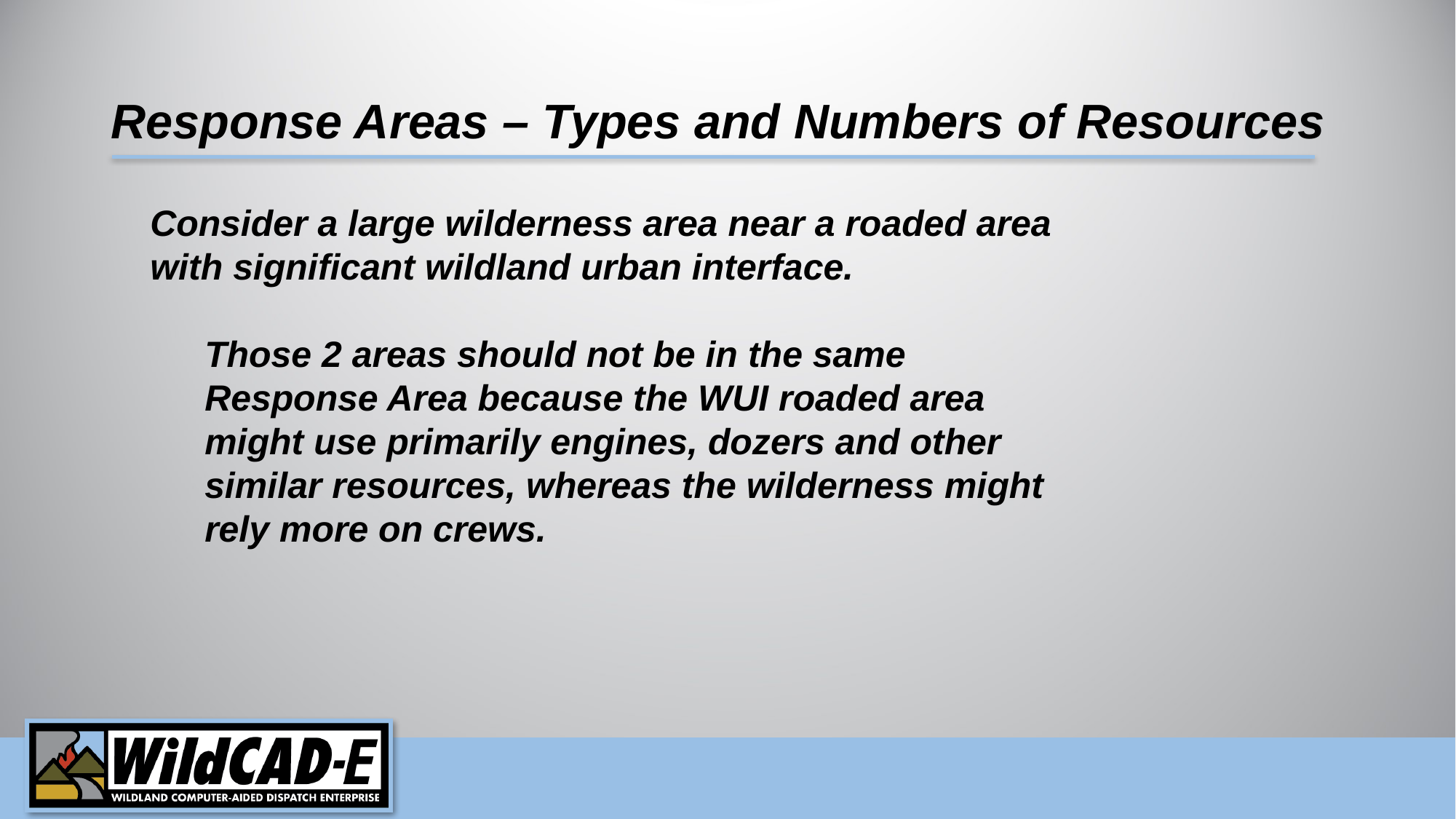

# Response Areas – Types and Numbers of Resources

Consider a large wilderness area near a roaded area with significant wildland urban interface.

Those 2 areas should not be in the same Response Area because the WUI roaded area might use primarily engines, dozers and other similar resources, whereas the wilderness might rely more on crews.